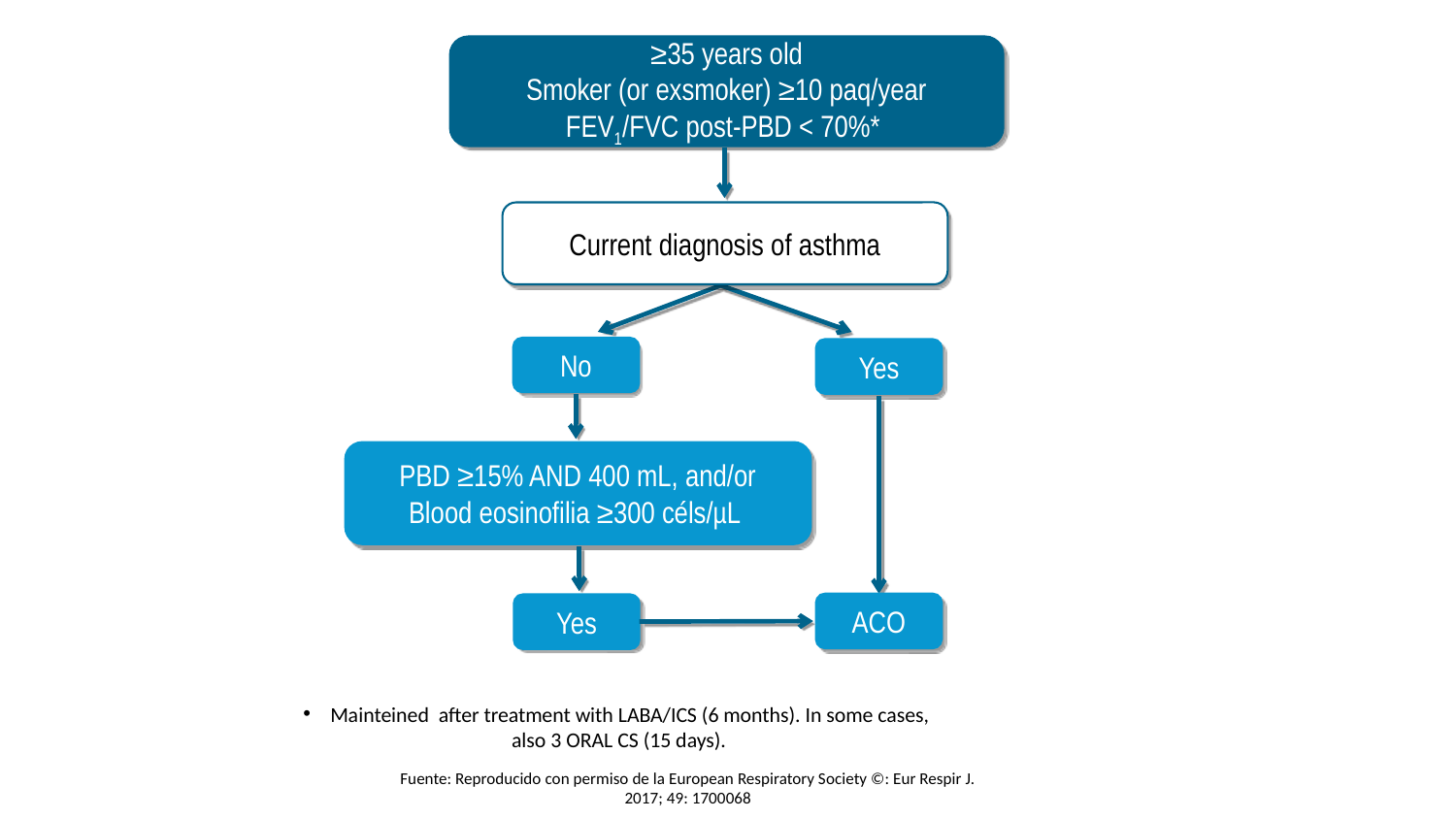

≥35 years old
Smoker (or exsmoker) ≥10 paq/year
FEV1/FVC post-PBD < 70%*
Current diagnosis of asthma
No
Yes
PBD ≥15% AND 400 mL, and/or
Blood eosinofilia ≥300 céls/µL
ACO
Yes
Mainteined  after treatment with LABA/ICS (6 months). In some cases,
 also 3 ORAL CS (15 days).
Fuente: Reproducido con permiso de la European Respiratory Society ©: Eur Respir J. 2017; 49: 1700068